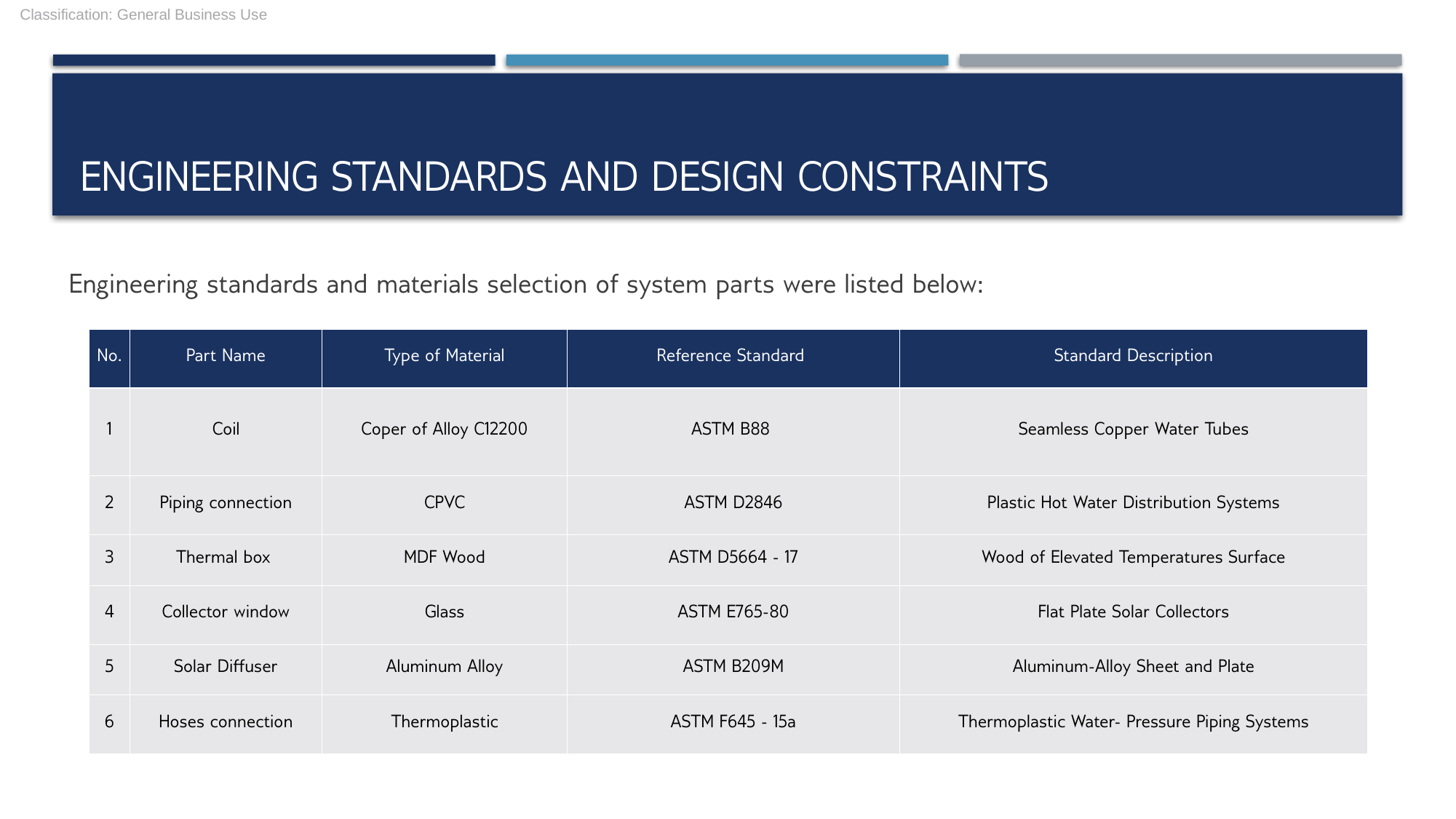

# Engineering Standards and Design Constraints
Engineering standards and materials selection of system parts were listed below:
| No. | Part Name | Type of Material | Reference Standard | Standard Description |
| --- | --- | --- | --- | --- |
| 1 | Coil | Coper of Alloy C12200 | ASTM B88 | Seamless Copper Water Tubes |
| 2 | Piping connection | CPVC | ASTM D2846 | Plastic Hot Water Distribution Systems |
| 3 | Thermal box | MDF Wood | ASTM D5664 - 17 | Wood of Elevated Temperatures Surface |
| 4 | Collector window | Glass | ASTM E765-80 | Flat Plate Solar Collectors |
| 5 | Solar Diffuser | Aluminum Alloy | ASTM B209M | Aluminum-Alloy Sheet and Plate |
| 6 | Hoses connection | Thermoplastic | ASTM F645 - 15a | Thermoplastic Water- Pressure Piping Systems |